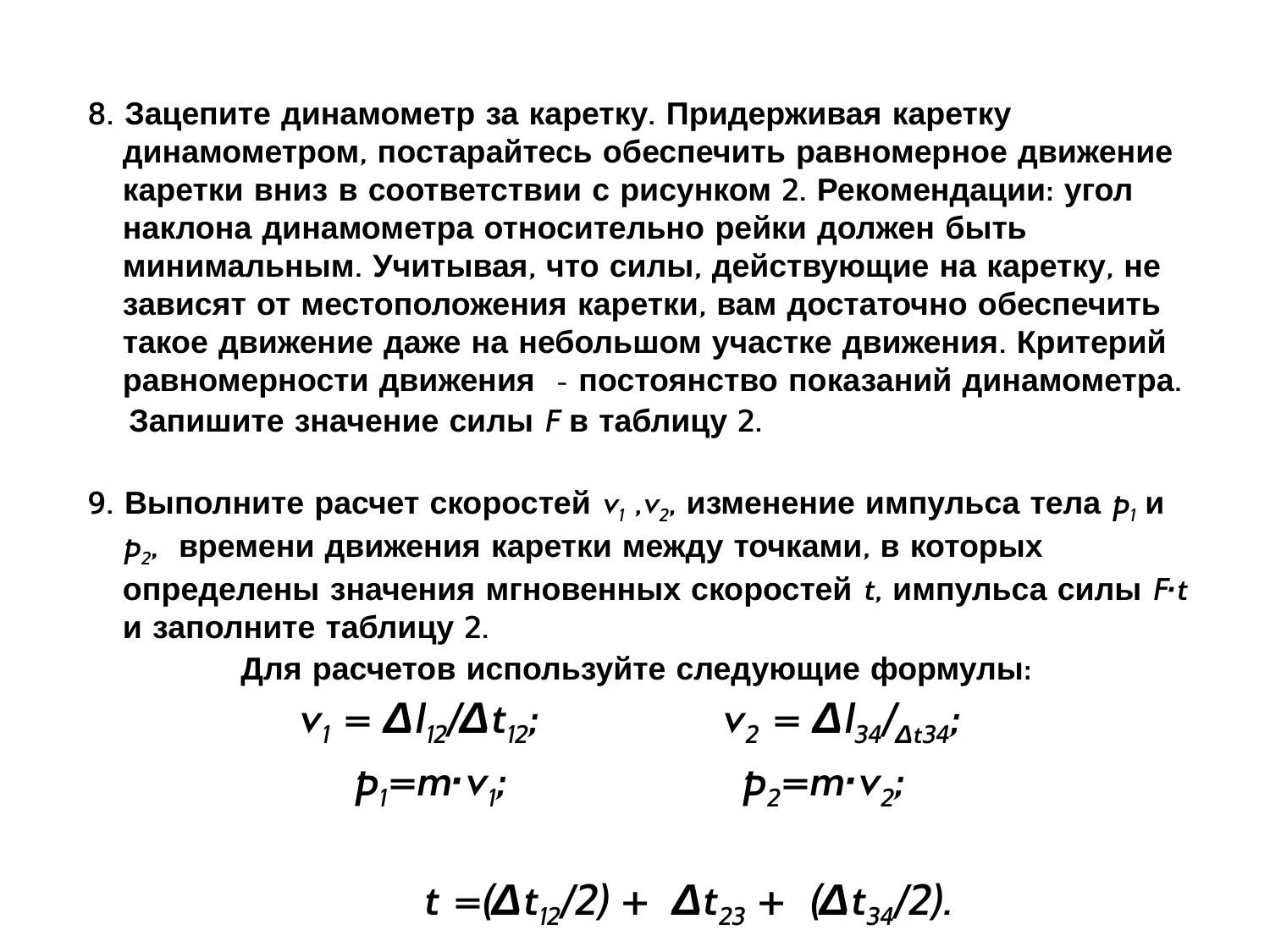

8. Зацепите динамометр за каретку. Придерживая каретку динамометром, постарайтесь обеспечить равномерное движение каретки вниз в соответствии с рисунком 2. Рекомендации: угол наклона динамометра относительно рейки должен быть минимальным. Учитывая, что силы, действующие на каретку, не зависят от местоположения каретки, вам достаточно обеспечить такое движение даже на небольшом участке движения. Критерий равномерности движения  - постоянство показаний динамометра.
    Запишите значение силы F в таблицу 2.

9. Выполните расчет скоростей v1 ,v2, изменение импульса тела p1 и p2,  времени движения каретки между точками, в которых определены значения мгновенных скоростей t, импульса силы F∙t и заполните таблицу 2.
Для расчетов используйте следующие формулы:
v1 = Δl12/Δt12;              v2 = Δl34/Δt34;
 p1=m∙v1;                  p2=m∙v2;

       t =(Δt12/2) +  Δt23 +  (Δt34/2).